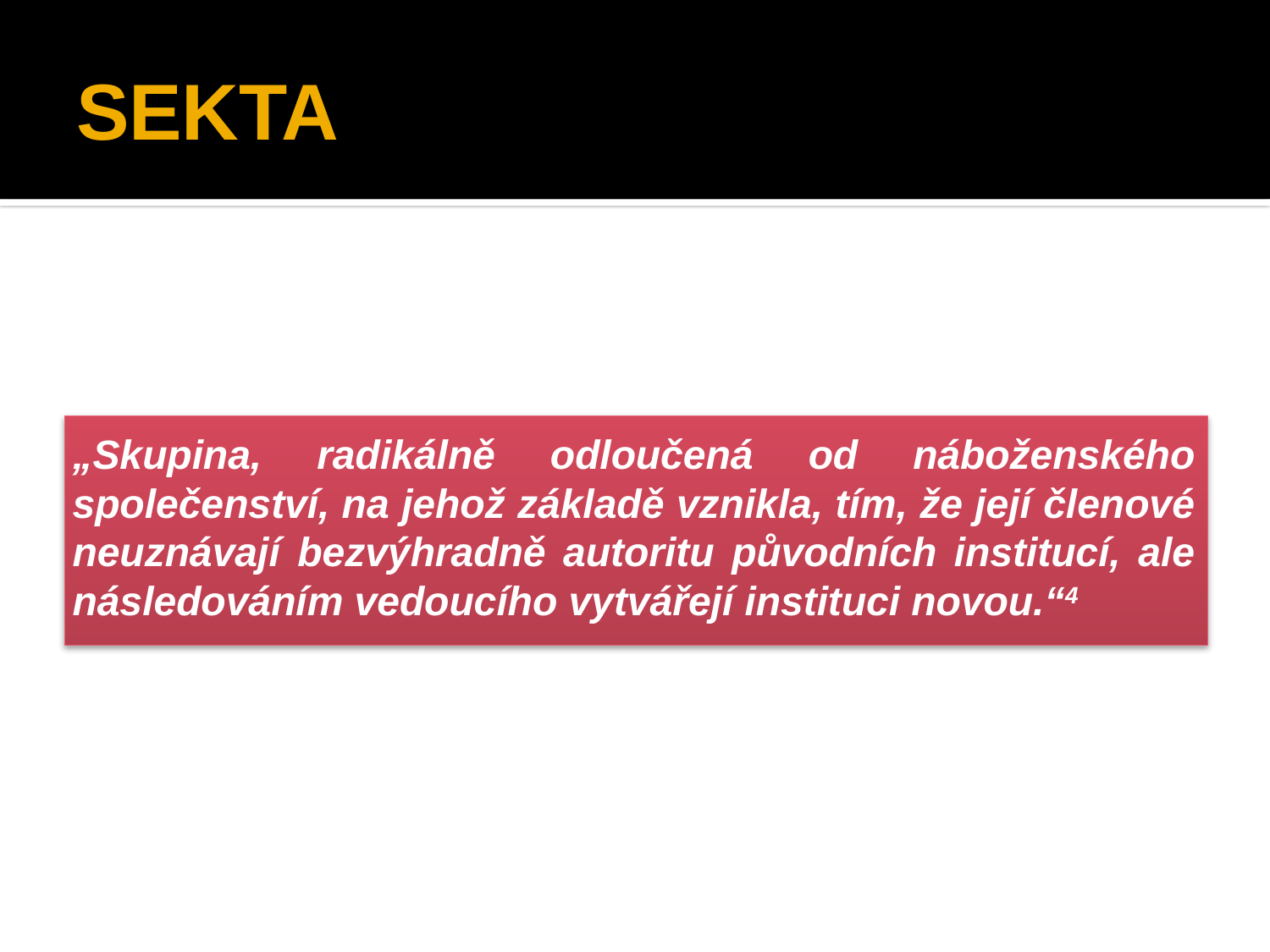

# SEKTA
„Skupina, radikálně odloučená od náboženského společenství, na jehož základě vznikla, tím, že její členové neuznávají bezvýhradně autoritu původních institucí, ale následováním vedoucího vytvářejí instituci novou.“4